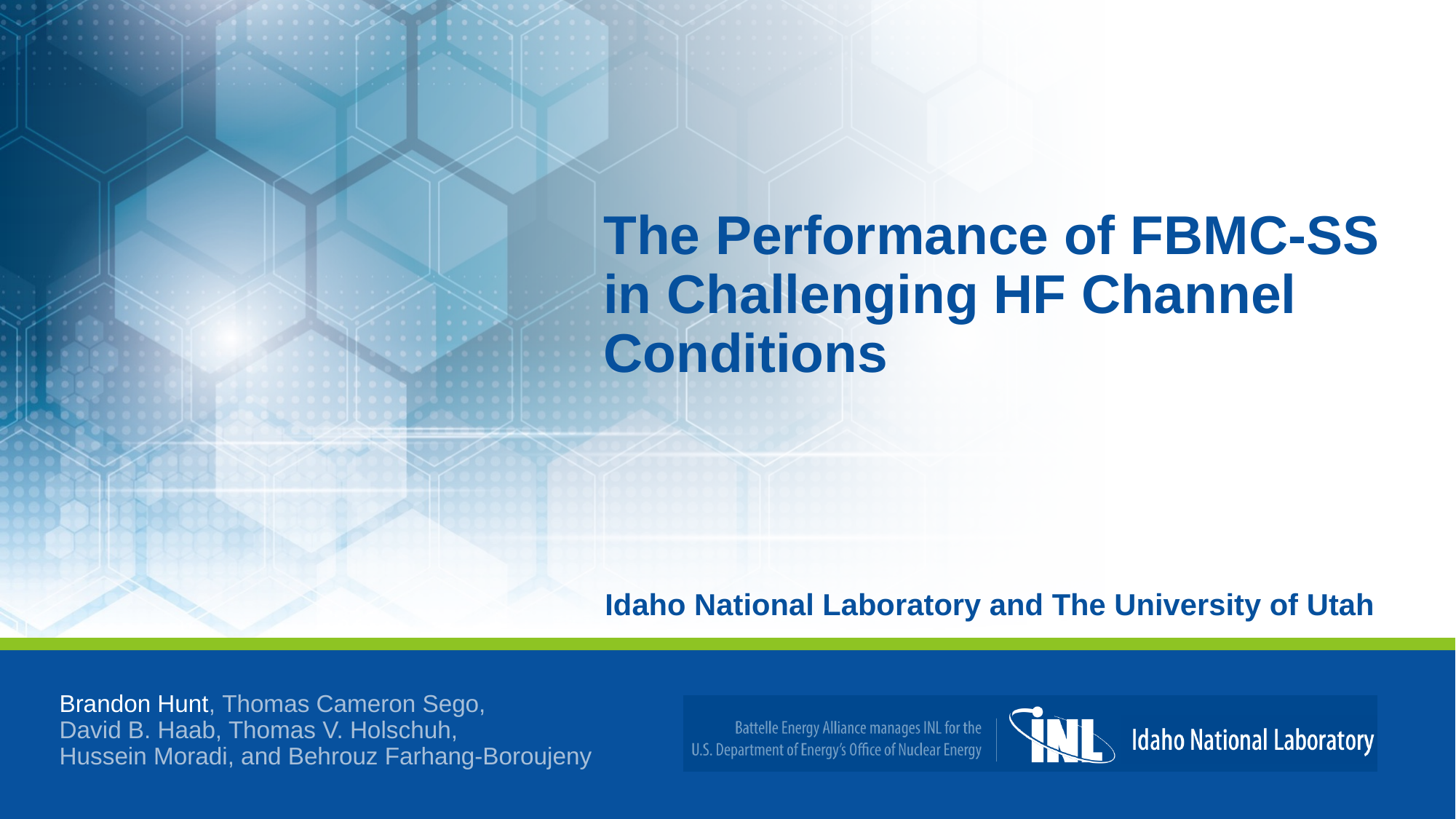

The Performance of FBMC-SS in Challenging HF Channel Conditions
Idaho National Laboratory and The University of Utah

Brandon Hunt, Thomas Cameron Sego,
David B. Haab, Thomas V. Holschuh,
Hussein Moradi, and Behrouz Farhang-Boroujeny